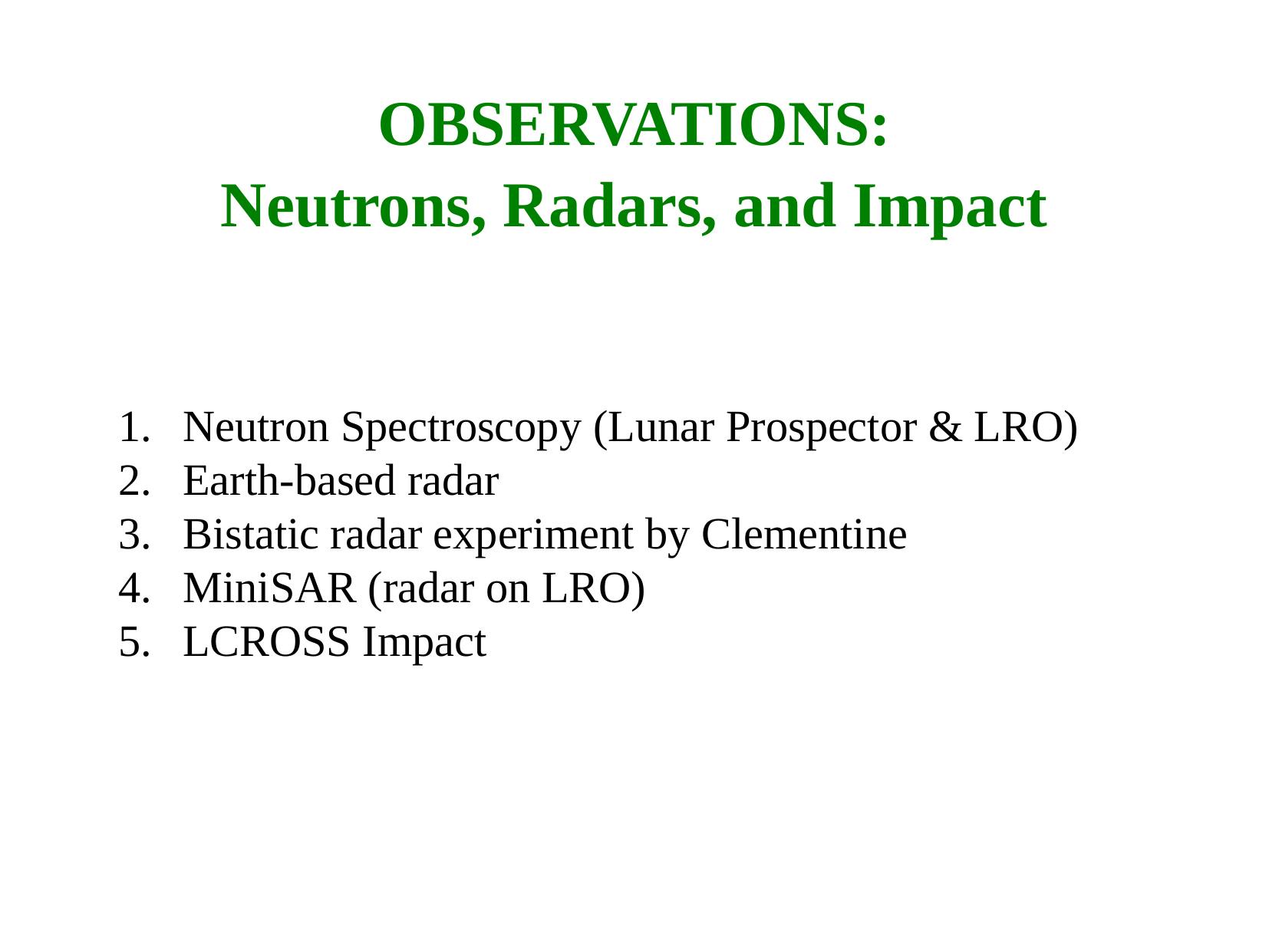

# OBSERVATIONS: Neutrons, Radars, and Impact

Neutron Spectroscopy (Lunar Prospector & LRO)
Earth-based radar
Bistatic radar experiment by Clementine
MiniSAR (radar on LRO)
LCROSS Impact